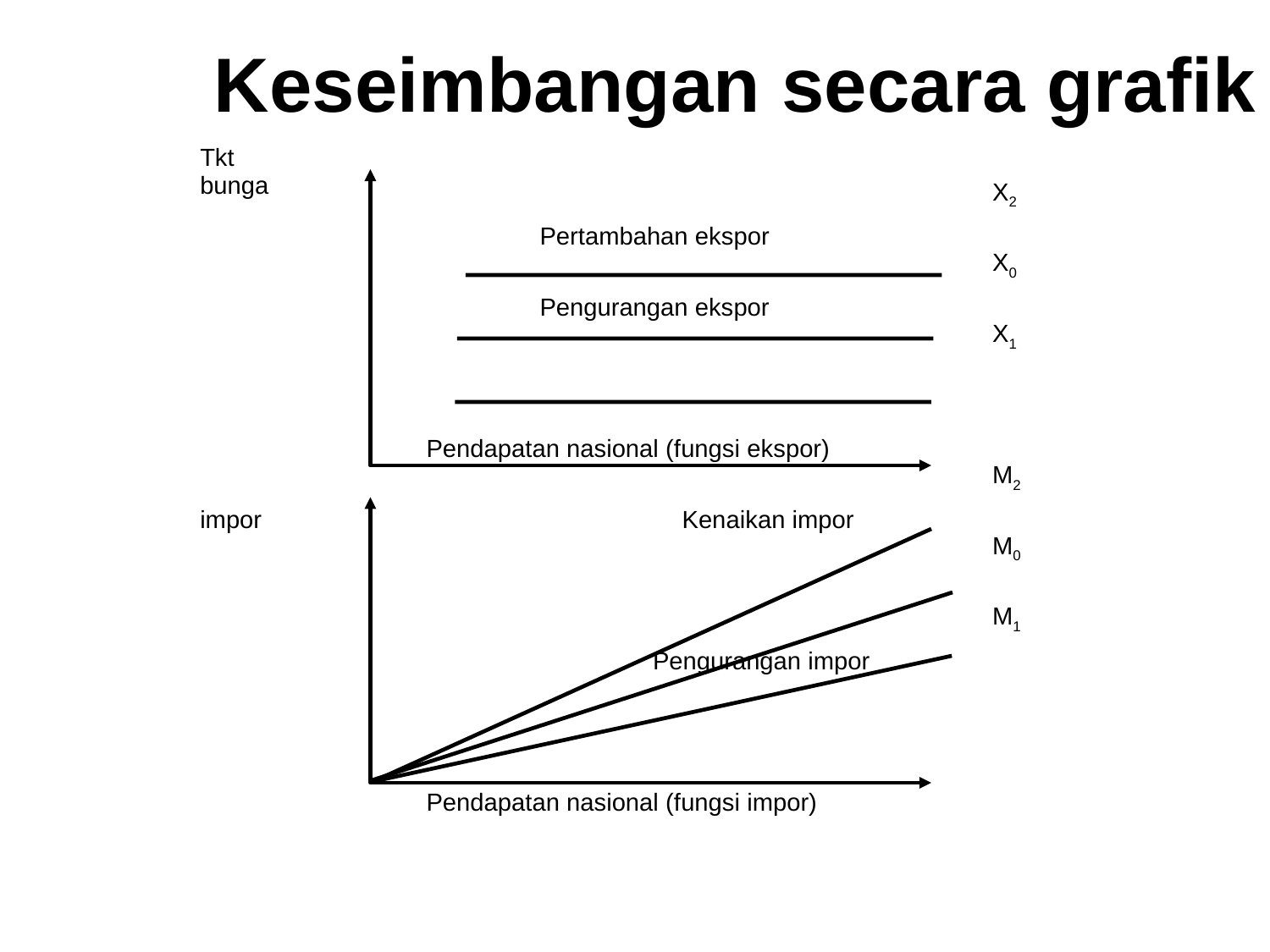

Keseimbangan secara grafik
|  | Tkt bunga |  |  |  |  |  |  | X2 |  |
| --- | --- | --- | --- | --- | --- | --- | --- | --- | --- |
|  |  |  |  | Pertambahan ekspor |  |  |  | X0 |  |
|  |  |  |  | Pengurangan ekspor |  |  |  | X1 |  |
|  |  |  |  |  |  |  |  |  |  |
|  |  |  | Pendapatan nasional (fungsi ekspor) |  |  |  |  | M2 |  |
|  | impor |  |  | Kenaikan impor |  |  |  | M0 |  |
|  |  |  |  |  |  |  |  | M1 |  |
|  |  |  |  |  | Pengurangan impor |  |  |  |  |
|  |  |  |  |  |  |  |  |  |  |
|  |  |  | Pendapatan nasional (fungsi impor) |  |  |  |  |  |  |